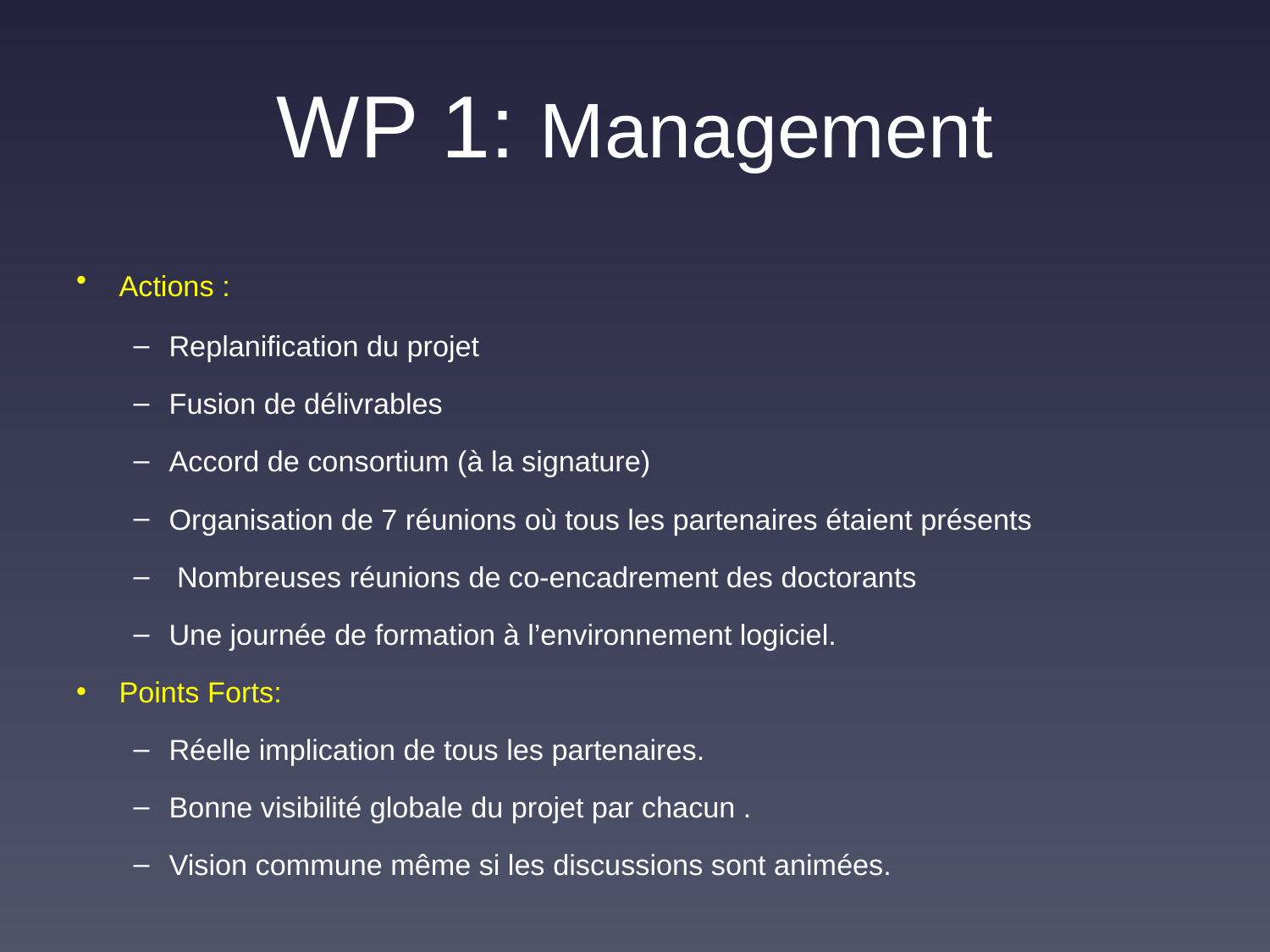

# WP 1: Management
Actions :
Replanification du projet
Fusion de délivrables
Accord de consortium (à la signature)
Organisation de 7 réunions où tous les partenaires étaient présents
 Nombreuses réunions de co-encadrement des doctorants
Une journée de formation à l’environnement logiciel.
Points Forts:
Réelle implication de tous les partenaires.
Bonne visibilité globale du projet par chacun .
Vision commune même si les discussions sont animées.